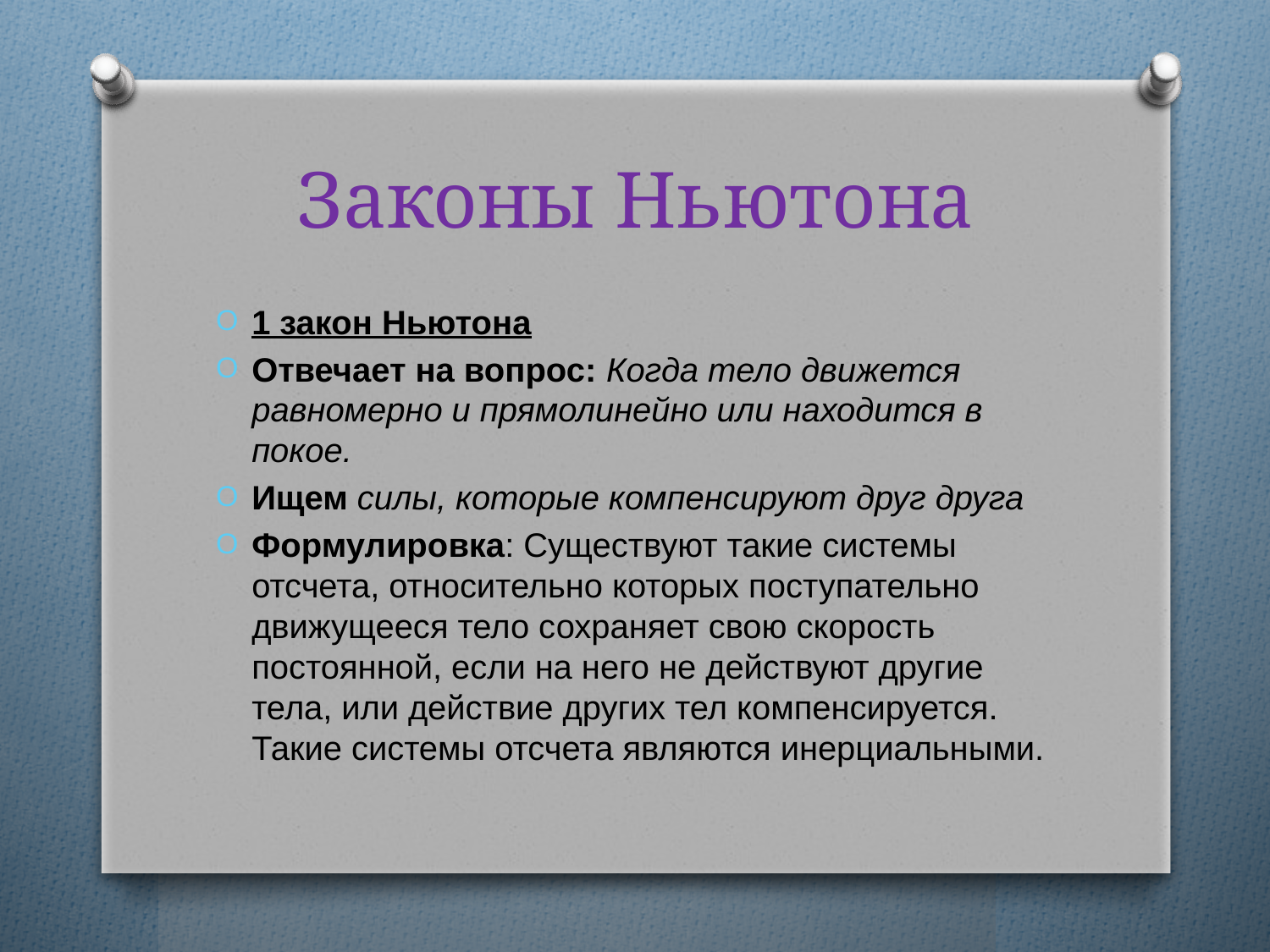

# Законы Ньютона
1 закон Ньютона
Отвечает на вопрос: Когда тело движется равномерно и прямолинейно или находится в покое.
Ищем силы, которые компенсируют друг друга
Формулировка: Существуют такие системы отсчета, относительно которых поступательно движущееся тело сохраняет свою скорость постоянной, если на него не действуют другие тела, или действие других тел компенсируется. Такие системы отсчета являются инерциальными.